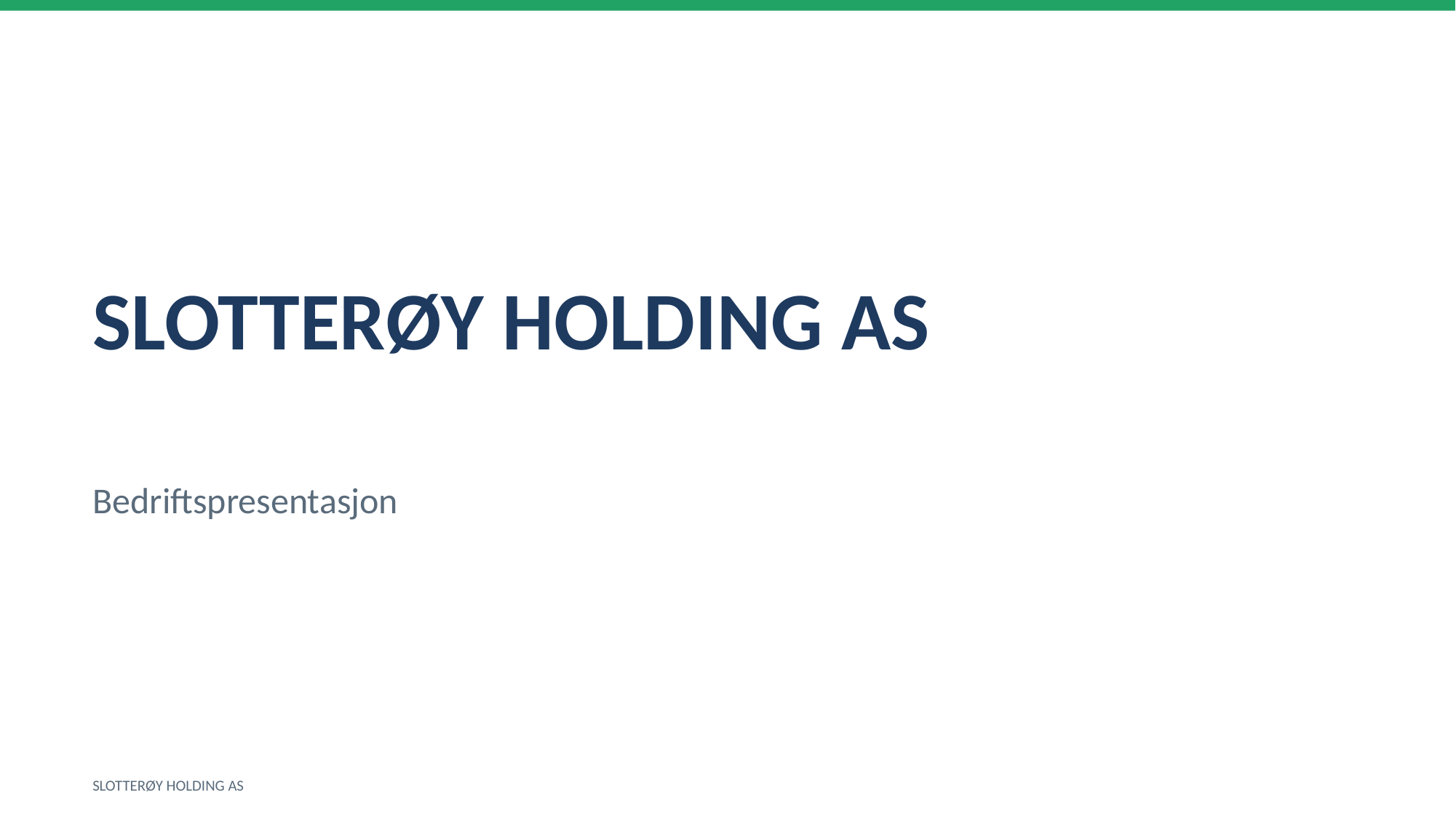

SLOTTERØY HOLDING AS
Bedriftspresentasjon
SLOTTERØY HOLDING AS